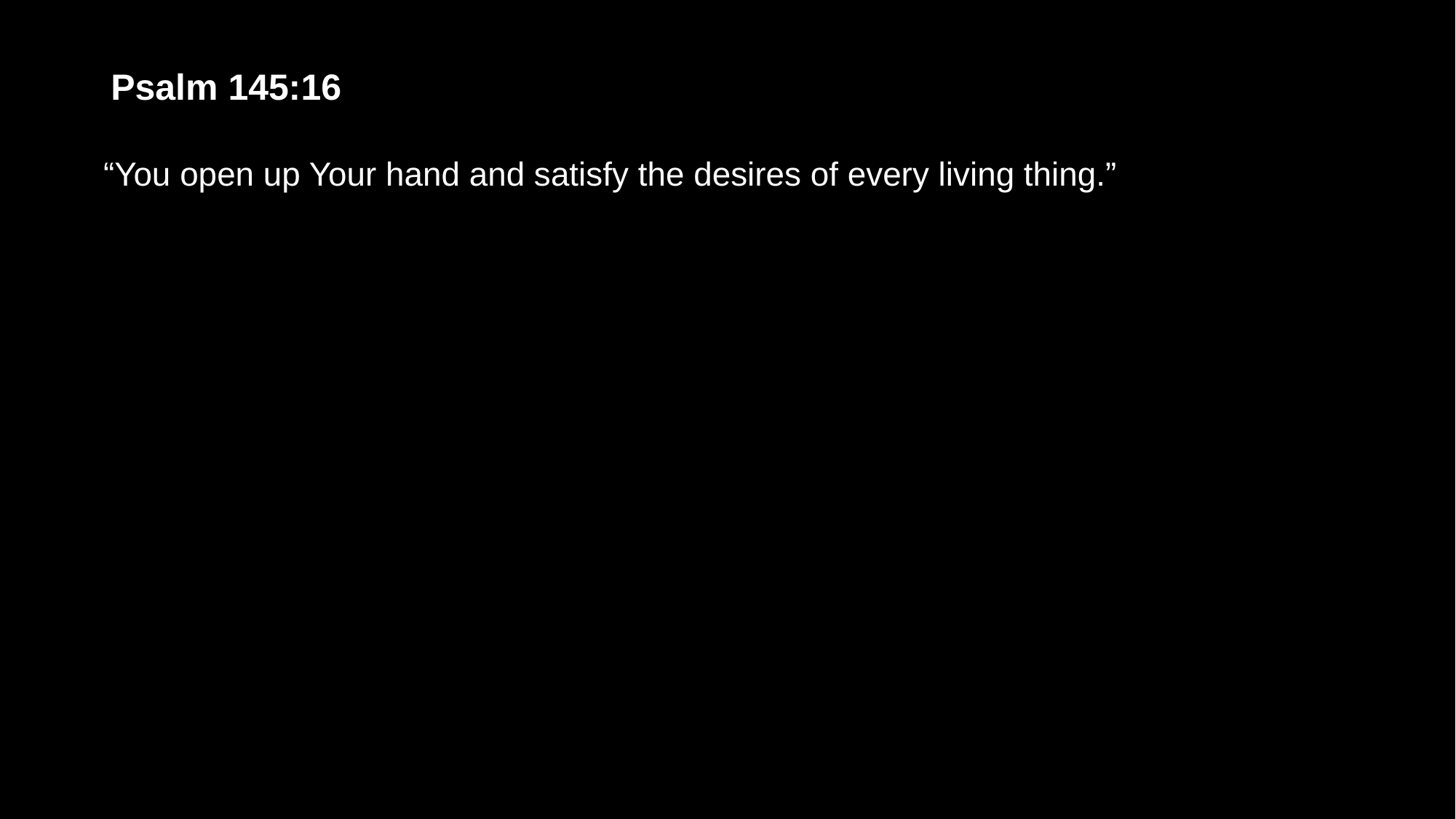

# Psalm 145:16
 “You open up Your hand and satisfy the desires of every living thing.”